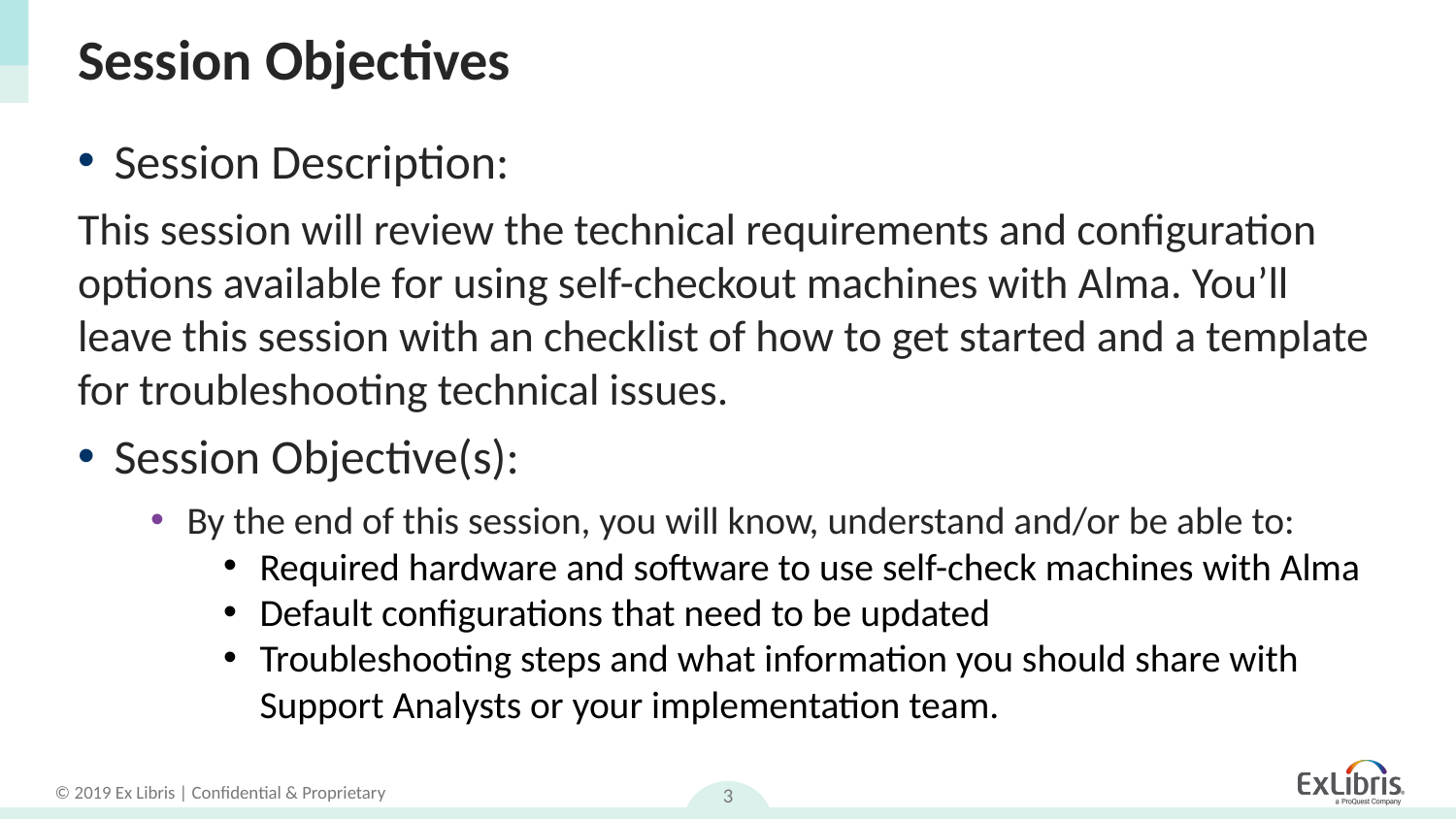

# Session Objectives
Session Description:
This session will review the technical requirements and configuration options available for using self-checkout machines with Alma. You’ll leave this session with an checklist of how to get started and a template for troubleshooting technical issues.
Session Objective(s):
By the end of this session, you will know, understand and/or be able to:
Required hardware and software to use self-check machines with Alma
Default configurations that need to be updated
Troubleshooting steps and what information you should share with Support Analysts or your implementation team.

3